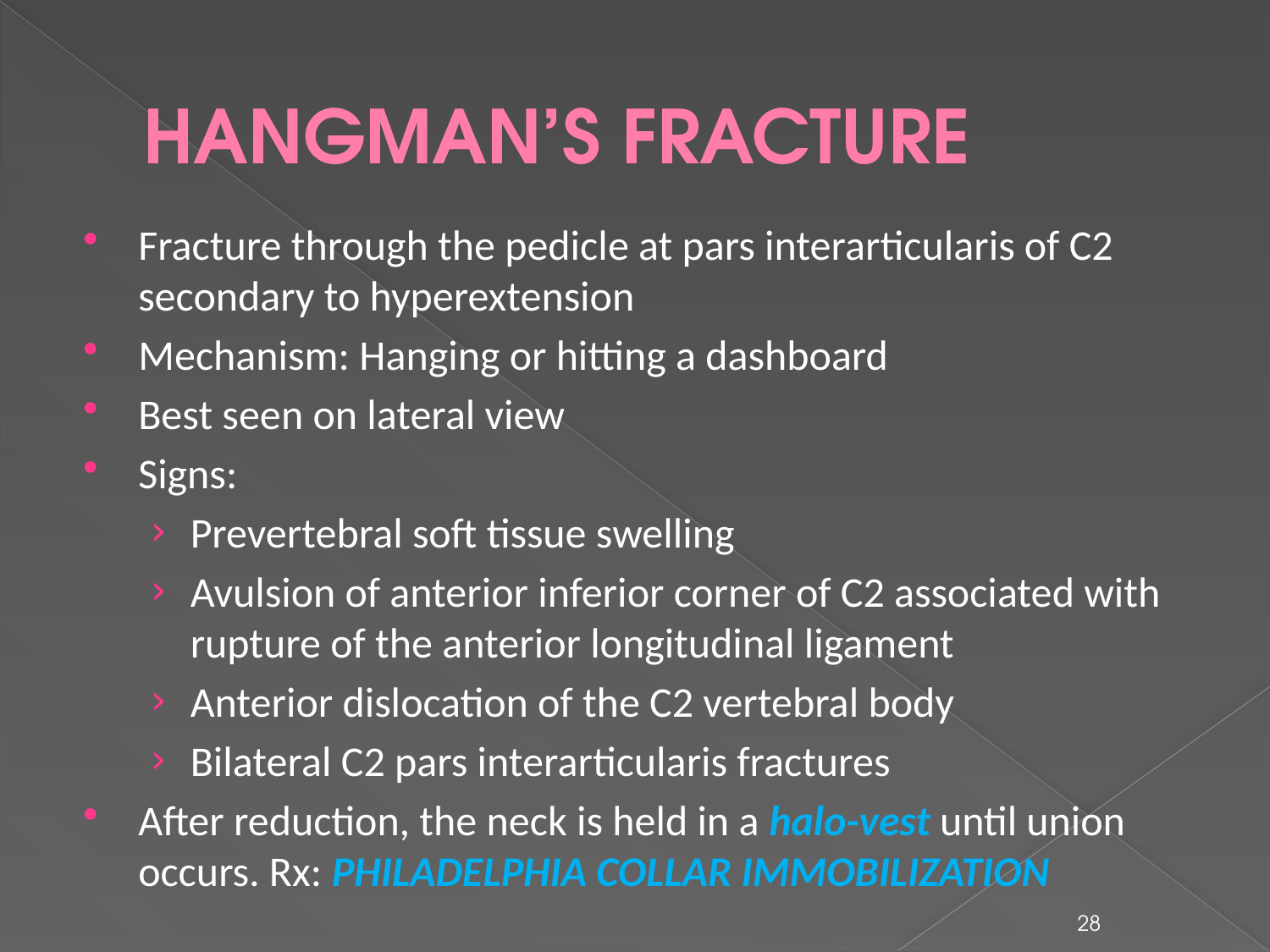

# HANGMAN’S FRACTURE
Fracture through the pedicle at pars interarticularis of C2 secondary to hyperextension
Mechanism: Hanging or hitting a dashboard
Best seen on lateral view
Signs:
Prevertebral soft tissue swelling
Avulsion of anterior inferior corner of C2 associated with rupture of the anterior longitudinal ligament
Anterior dislocation of the C2 vertebral body
Bilateral C2 pars interarticularis fractures
After reduction, the neck is held in a halo-vest until union occurs. Rx: PHILADELPHIA COLLAR IMMOBILIZATION
28